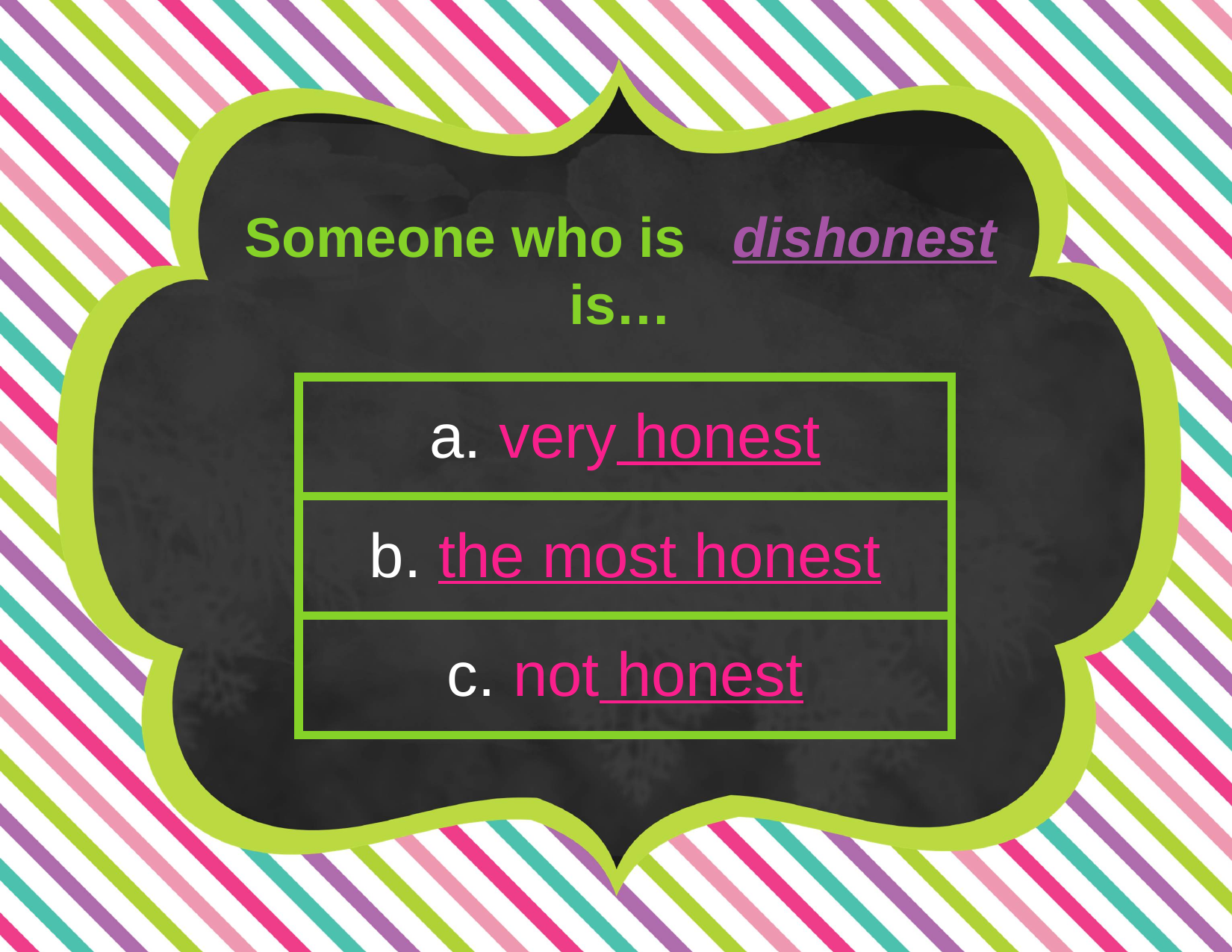

Someone who is   dishonest is…
| a. very honest |
| --- |
| b. the most honest |
| c. not honest |